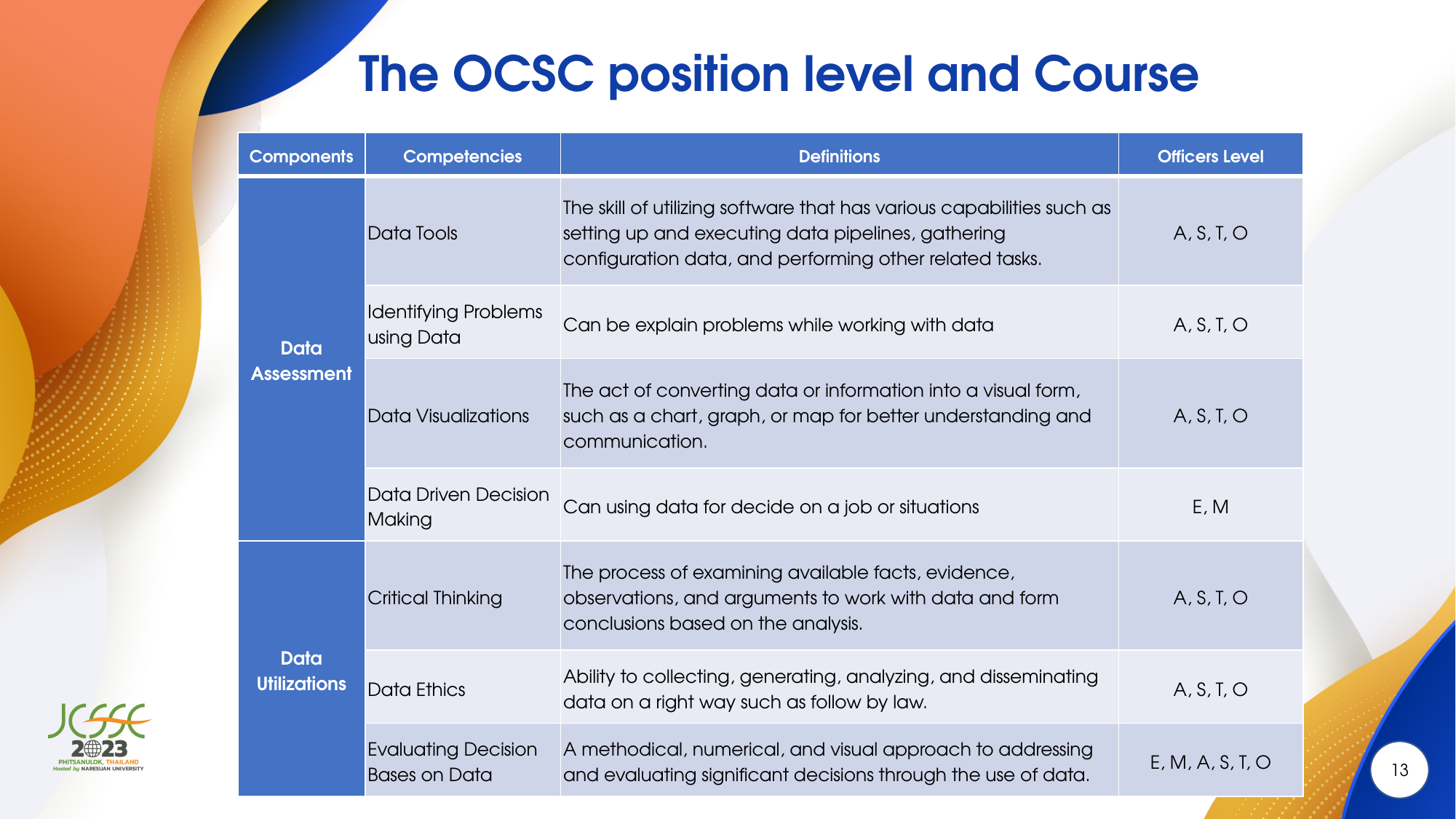

# The OCSC position level and Course
| Components | Competencies | Definitions | Officers Level |
| --- | --- | --- | --- |
| Data Assessment | Data Tools | The skill of utilizing software that has various capabilities such as setting up and executing data pipelines, gathering configuration data, and performing other related tasks. | A, S, T, O |
|  | Identifying Problems using Data | Can be explain problems while working with data | A, S, T, O |
|  | Data Visualizations | The act of converting data or information into a visual form, such as a chart, graph, or map for better understanding and communication. | A, S, T, O |
|  | Data Driven Decision Making | Can using data for decide on a job or situations | E, M |
| Data Utilizations | Critical Thinking | The process of examining available facts, evidence, observations, and arguments to work with data and form conclusions based on the analysis. | A, S, T, O |
|  | Data Ethics | Ability to collecting, generating, analyzing, and disseminating data on a right way such as follow by law. | A, S, T, O |
|  | Evaluating Decision Bases on Data | A methodical, numerical, and visual approach to addressing and evaluating significant decisions through the use of data. | E, M, A, S, T, O |